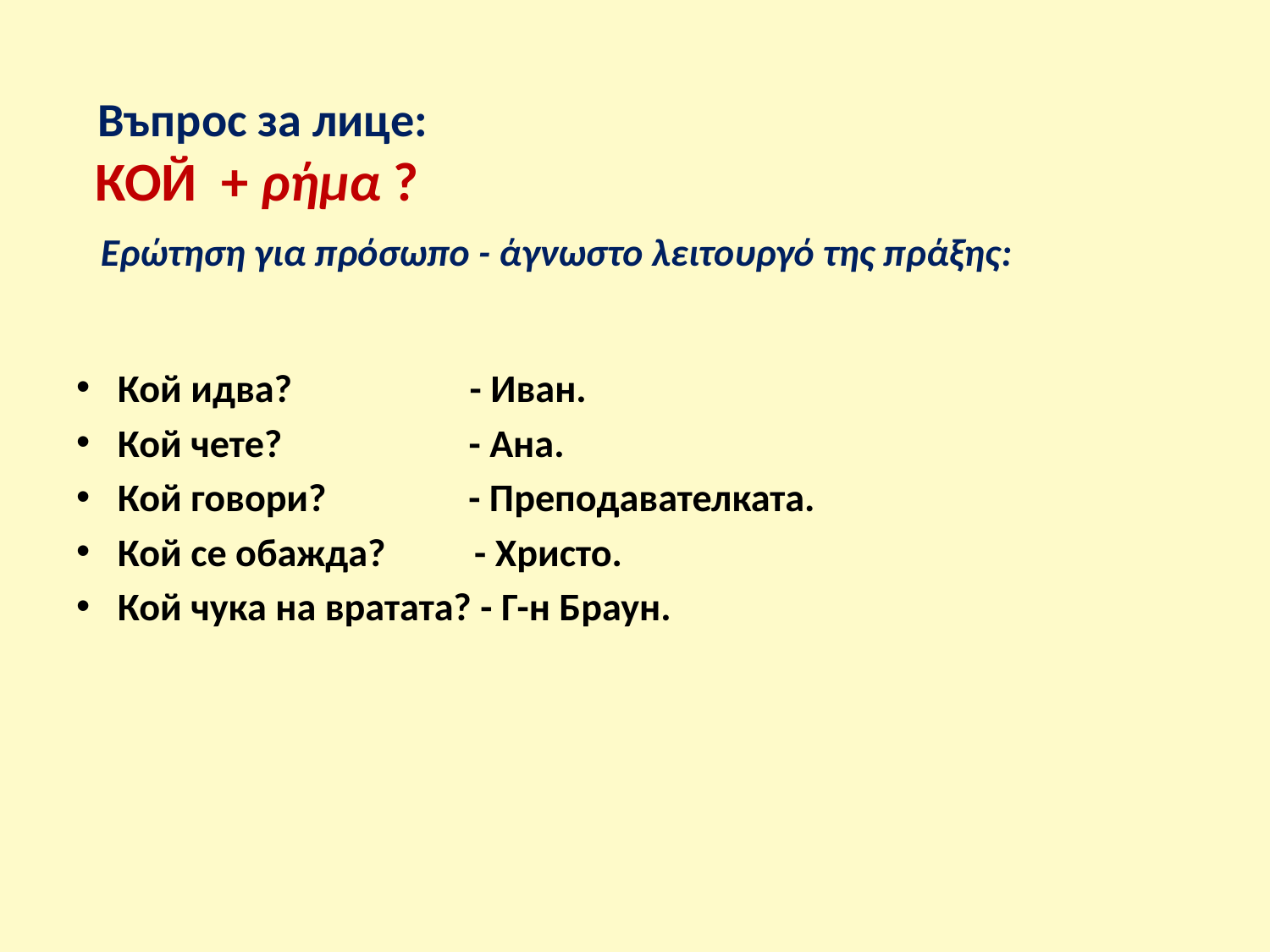

# Въпрос за лице: КОЙ  + ρήμα ? Ερώτηση για πρόσωπο - άγνωστο λειτουργό της πράξης:
Кой идва?                    - Иван.
Кой чете?                     - Ана.
Кой говори?                - Преподавателката.
Кой се обажда?          - Христо.
Кой чука на вратата? - Г-н Браун.